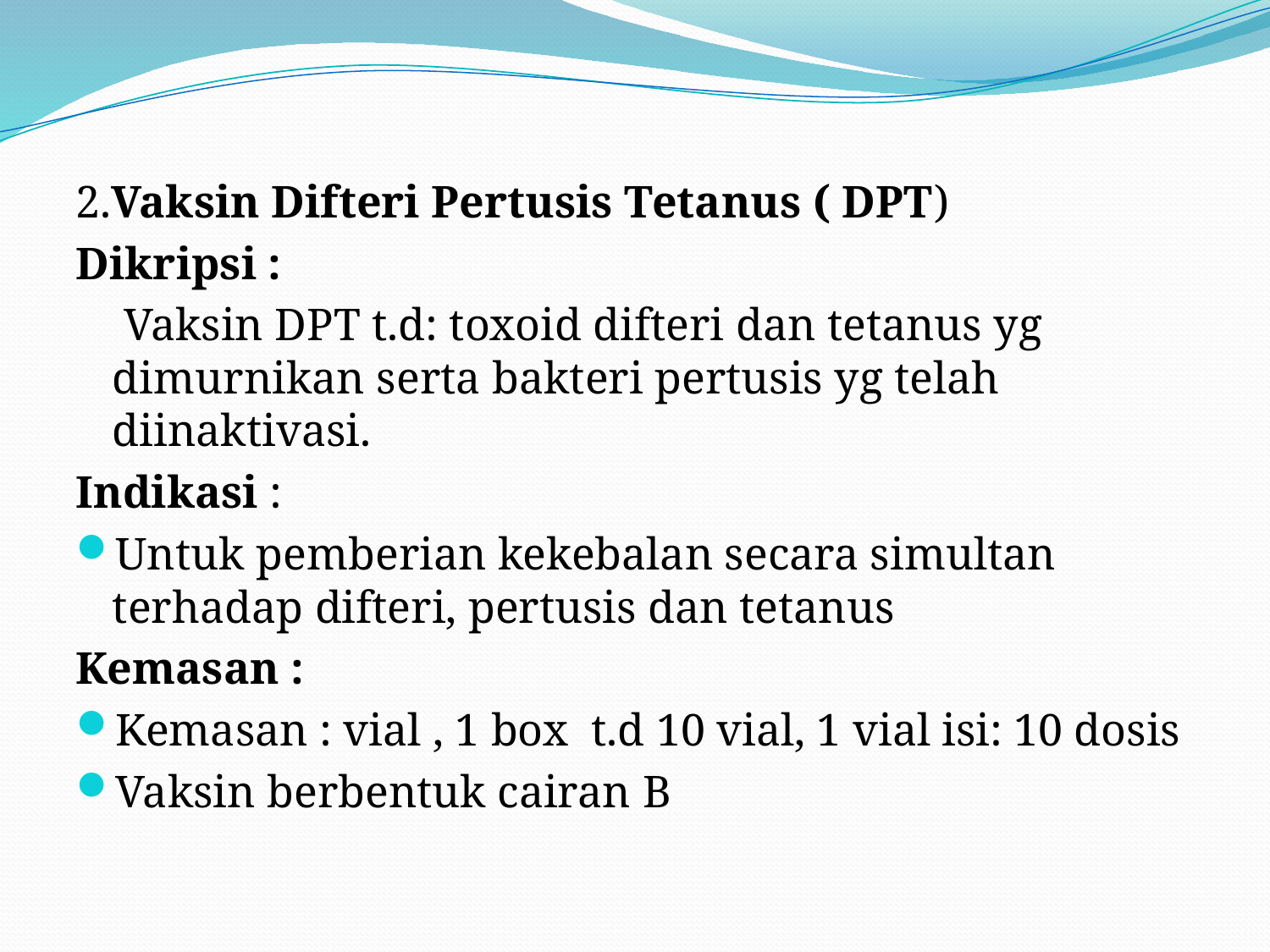

2.Vaksin Difteri Pertusis Tetanus ( DPT)
Dikripsi :
	 Vaksin DPT t.d: toxoid difteri dan tetanus yg dimurnikan serta bakteri pertusis yg telah diinaktivasi.
Indikasi :
Untuk pemberian kekebalan secara simultan terhadap difteri, pertusis dan tetanus
Kemasan :
Kemasan : vial , 1 box  t.d 10 vial, 1 vial isi: 10 dosis
Vaksin berbentuk cairan B